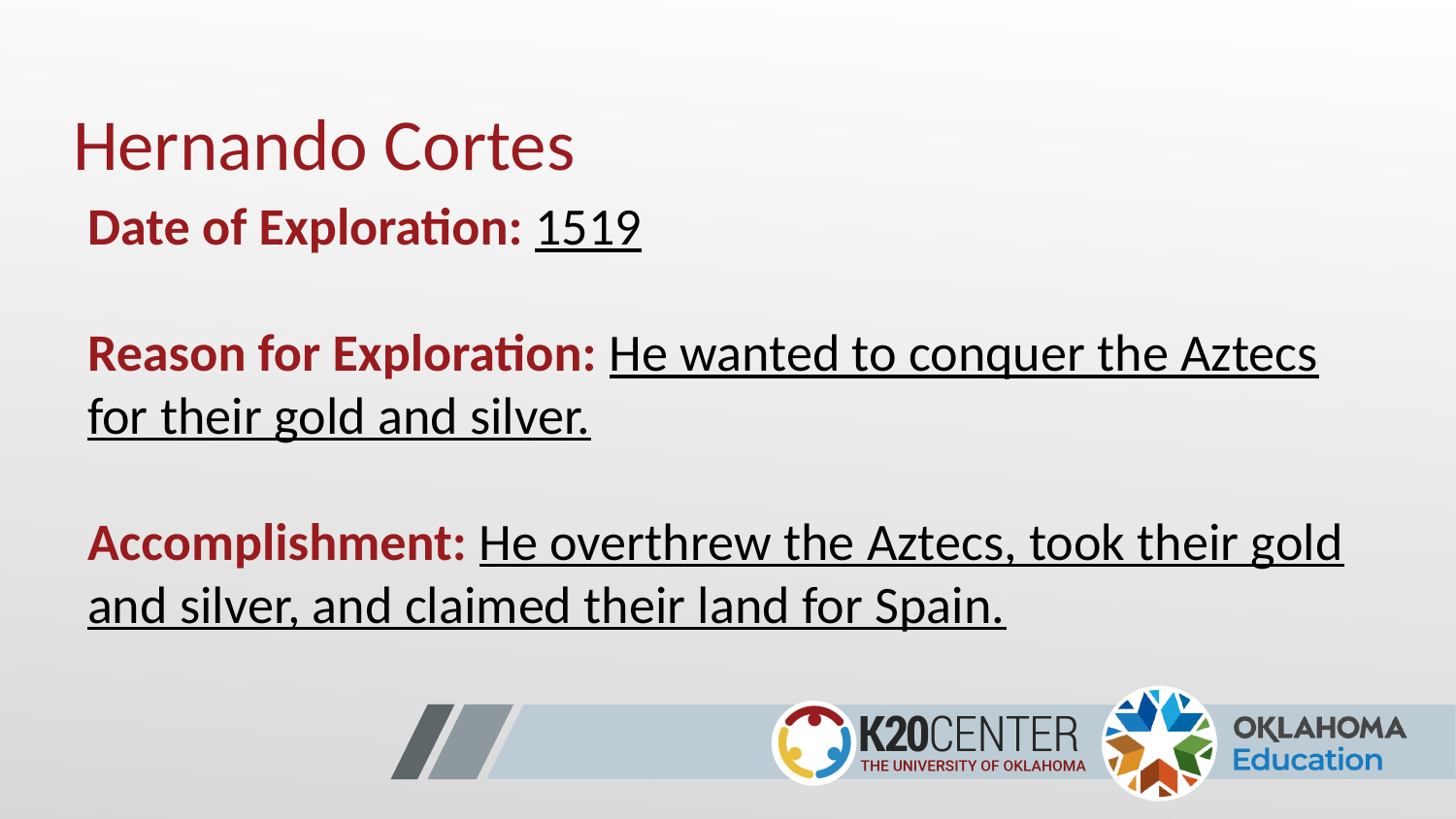

# Hernando Cortes
Date of Exploration: 1519

Reason for Exploration: He wanted to conquer the Aztecs for their gold and silver.

Accomplishment: He overthrew the Aztecs, took their gold and silver, and claimed their land for Spain.